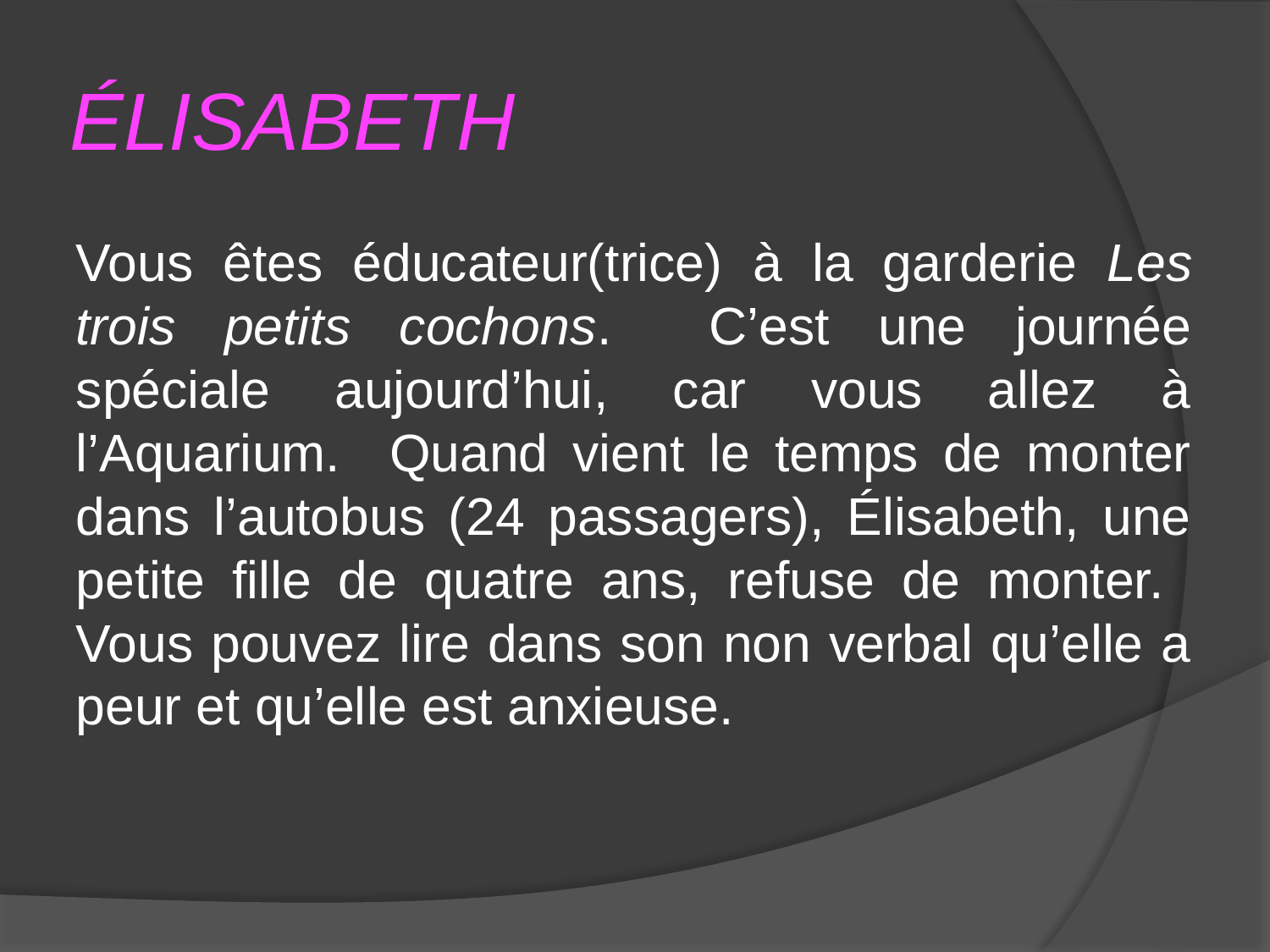

# ÉLISABETH
Vous êtes éducateur(trice) à la garderie Les trois petits cochons.  C’est une journée spéciale aujourd’hui, car vous allez à l’Aquarium.  Quand vient le temps de monter dans l’autobus (24 passagers), Élisabeth, une petite fille de quatre ans, refuse de monter.  Vous pouvez lire dans son non verbal qu’elle a peur et qu’elle est anxieuse.